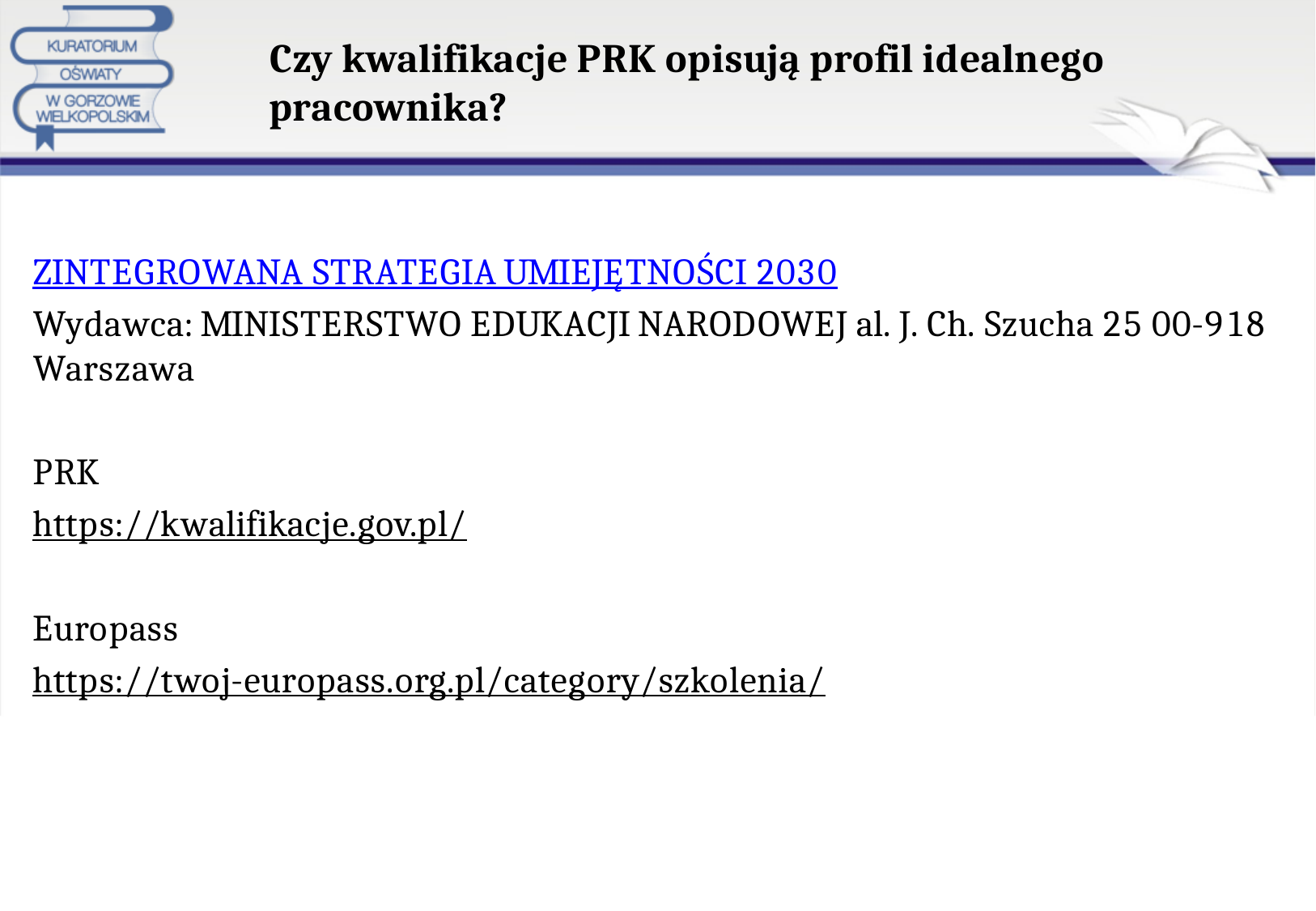

# Czy kwalifikacje PRK opisują profil idealnego pracownika?

ZINTEGROWANA STRATEGIA UMIEJĘTNOŚCI 2030
Wydawca: MINISTERSTWO EDUKACJI NARODOWEJ al. J. Ch. Szucha 25 00-918 Warszawa

PRK
https://kwalifikacje.gov.pl/

Europass
https://twoj-europass.org.pl/category/szkolenia/